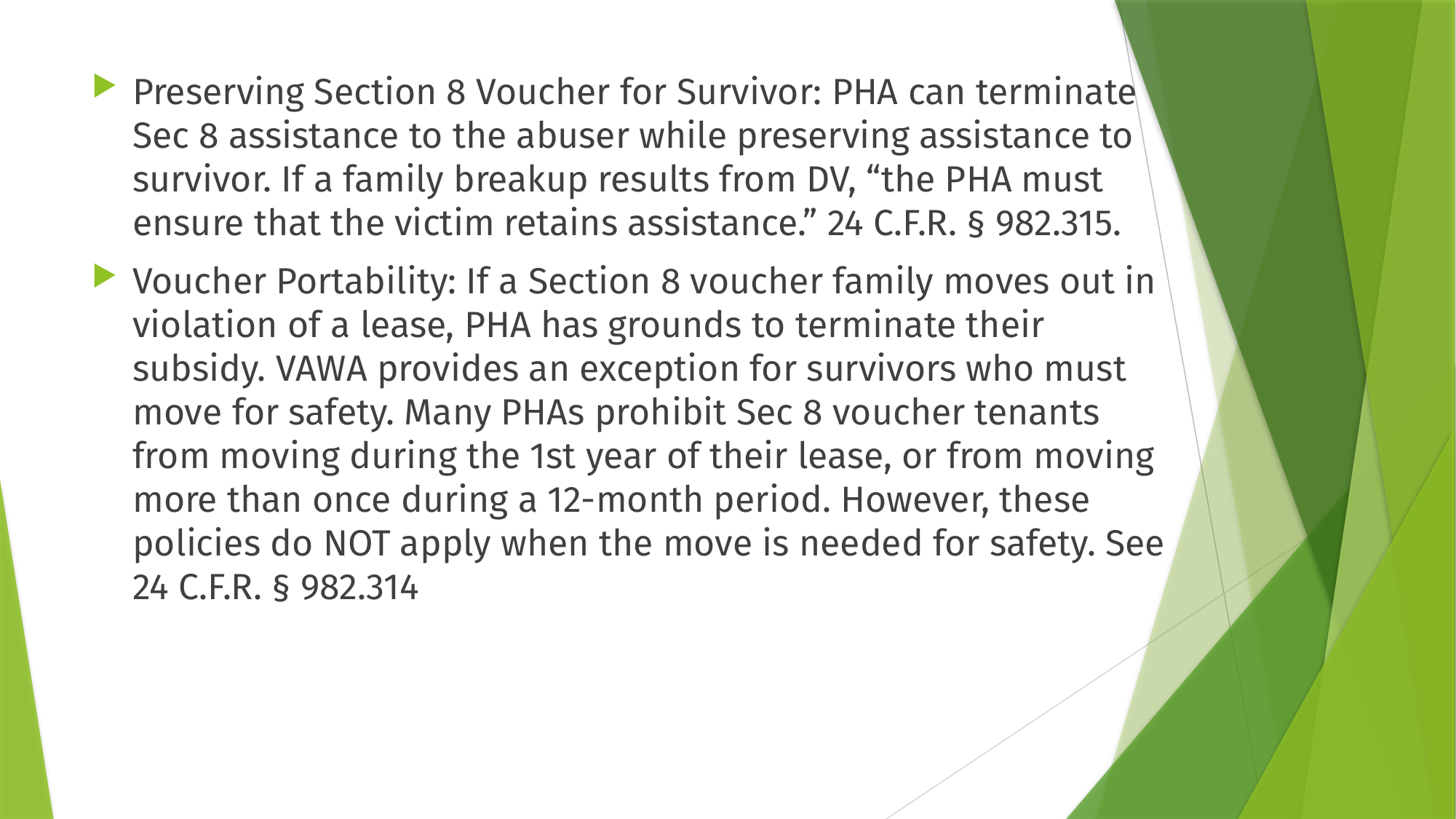

Preserving Section 8 Voucher for Survivor: PHA can terminate Sec 8 assistance to the abuser while preserving assistance to survivor. If a family breakup results from DV, “the PHA must ensure that the victim retains assistance.” 24 C.F.R. § 982.315.
Voucher Portability: If a Section 8 voucher family moves out in violation of a lease, PHA has grounds to terminate their subsidy. VAWA provides an exception for survivors who must move for safety. Many PHAs prohibit Sec 8 voucher tenants from moving during the 1st year of their lease, or from moving more than once during a 12-month period. However, these policies do NOT apply when the move is needed for safety. See 24 C.F.R. § 982.314